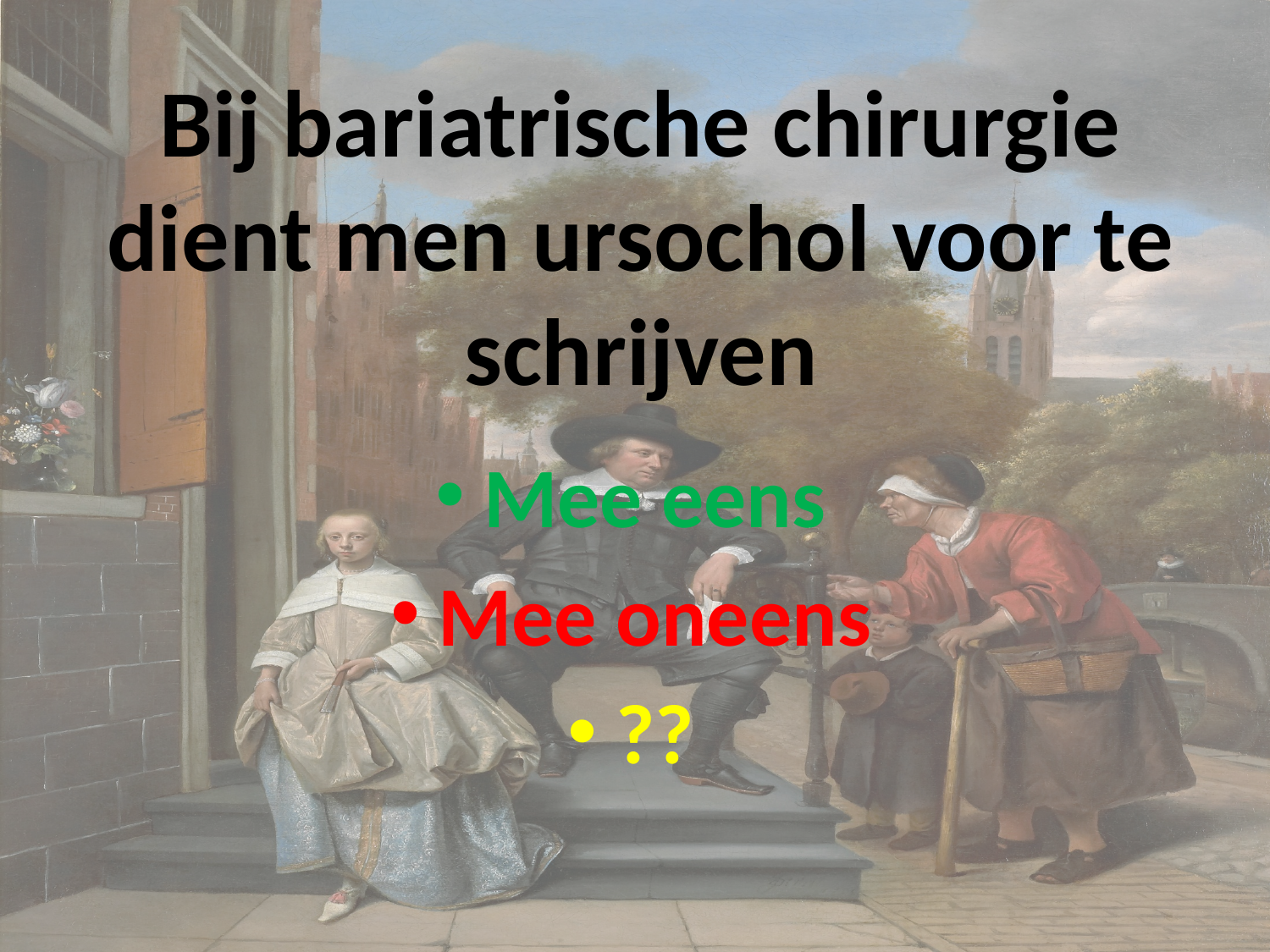

# Bij bariatrische chirurgie dient men ursochol voor te schrijven
Mee eens
Mee oneens
??